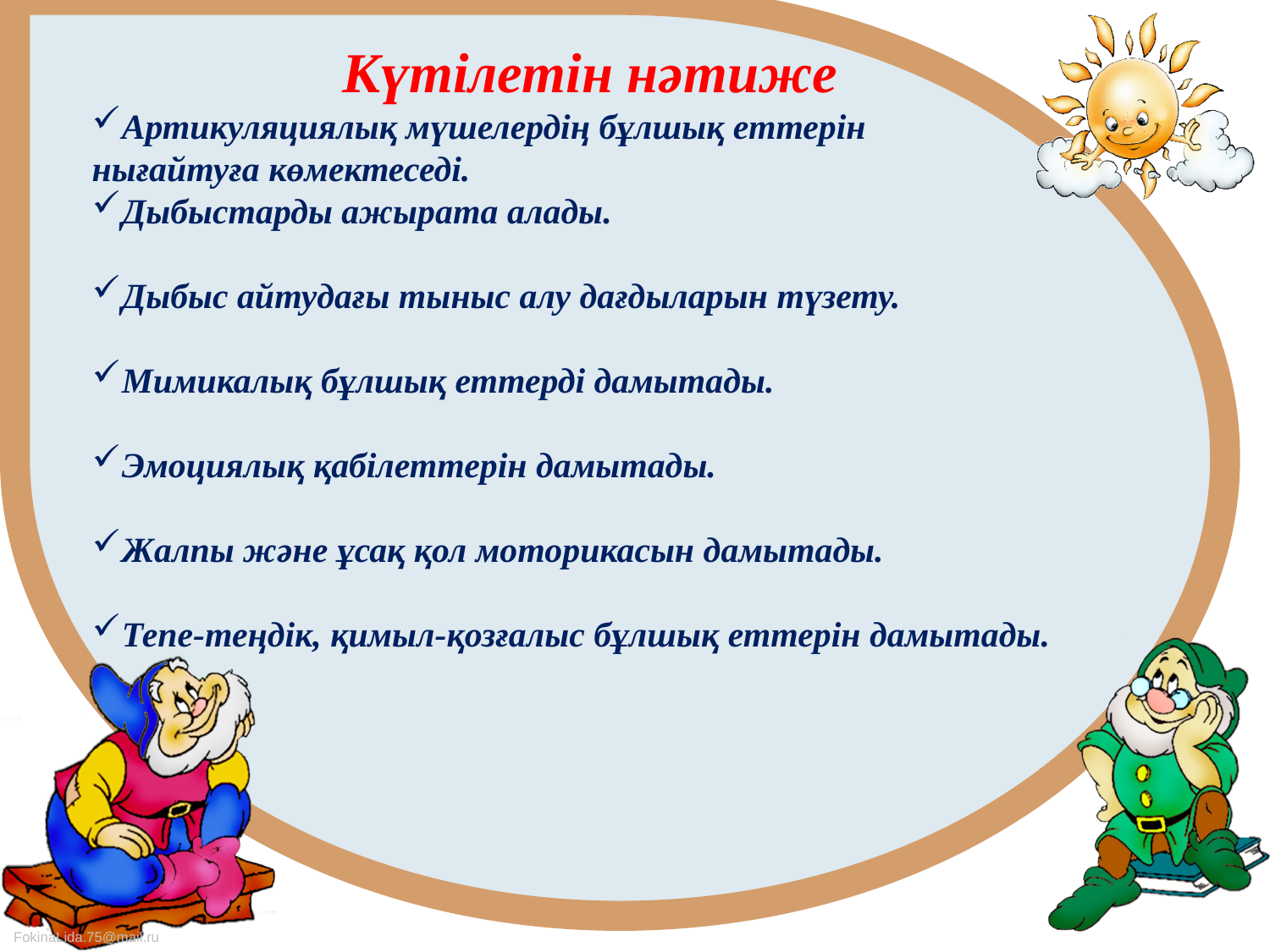

Күтілетін нәтиже
Артикуляциялық мүшелердің бұлшық еттерін
нығайтуға көмектеседі.
Дыбыстарды ажырата алады.

Дыбыс айтудағы тыныс алу дағдыларын түзету.

Мимикалық бұлшық еттерді дамытады.

Эмоциялық қабілеттерін дамытады.

Жалпы және ұсақ қол моторикасын дамытады.

Тепе-теңдік, қимыл-қозғалыс бұлшық еттерін дамытады.